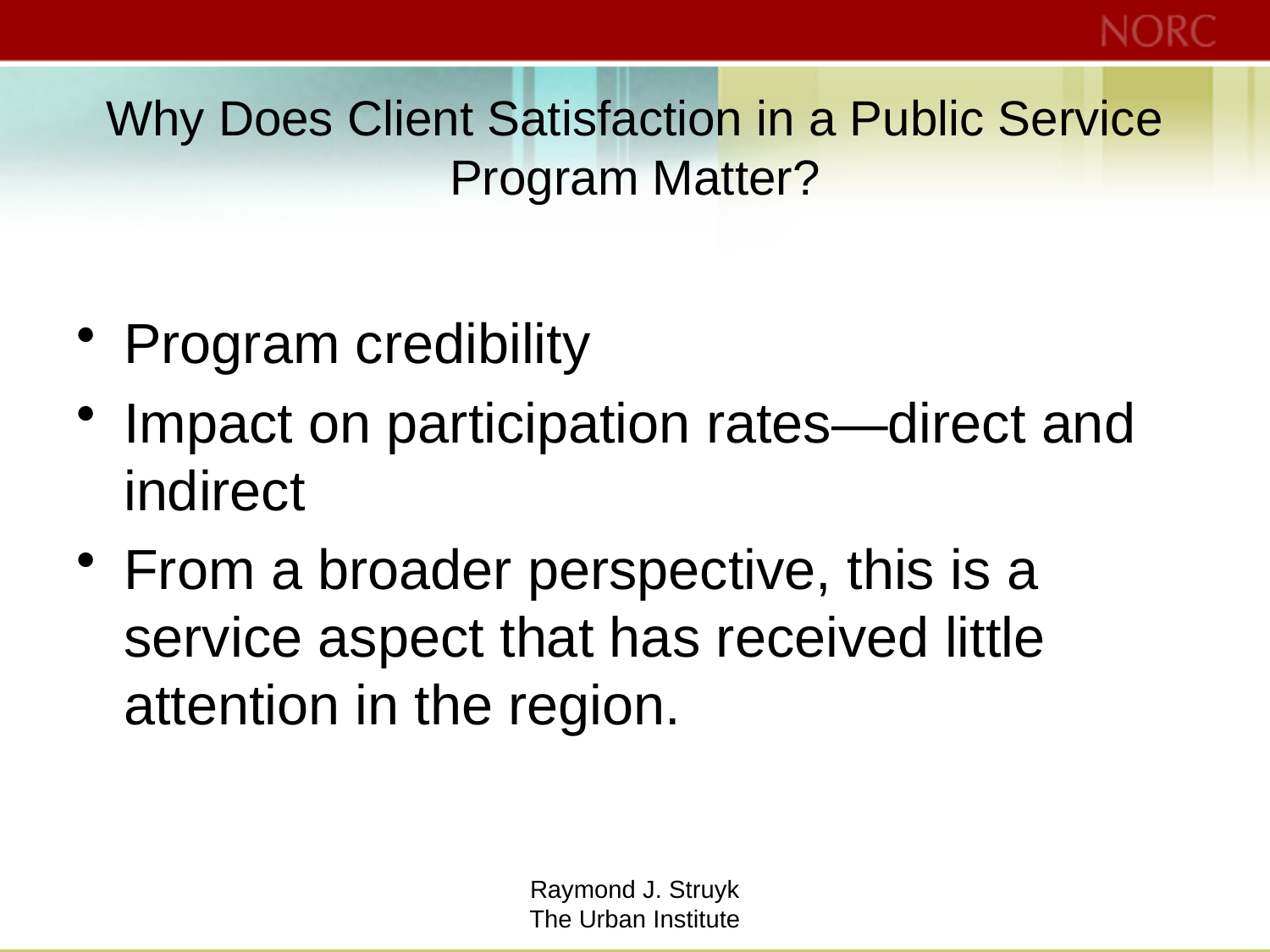

# Why Does Client Satisfaction in a Public Service Program Matter?

Program credibility
Impact on participation rates—direct and indirect
From a broader perspective, this is a service aspect that has received little attention in the region.

Raymond J. Struyk
The Urban Institute